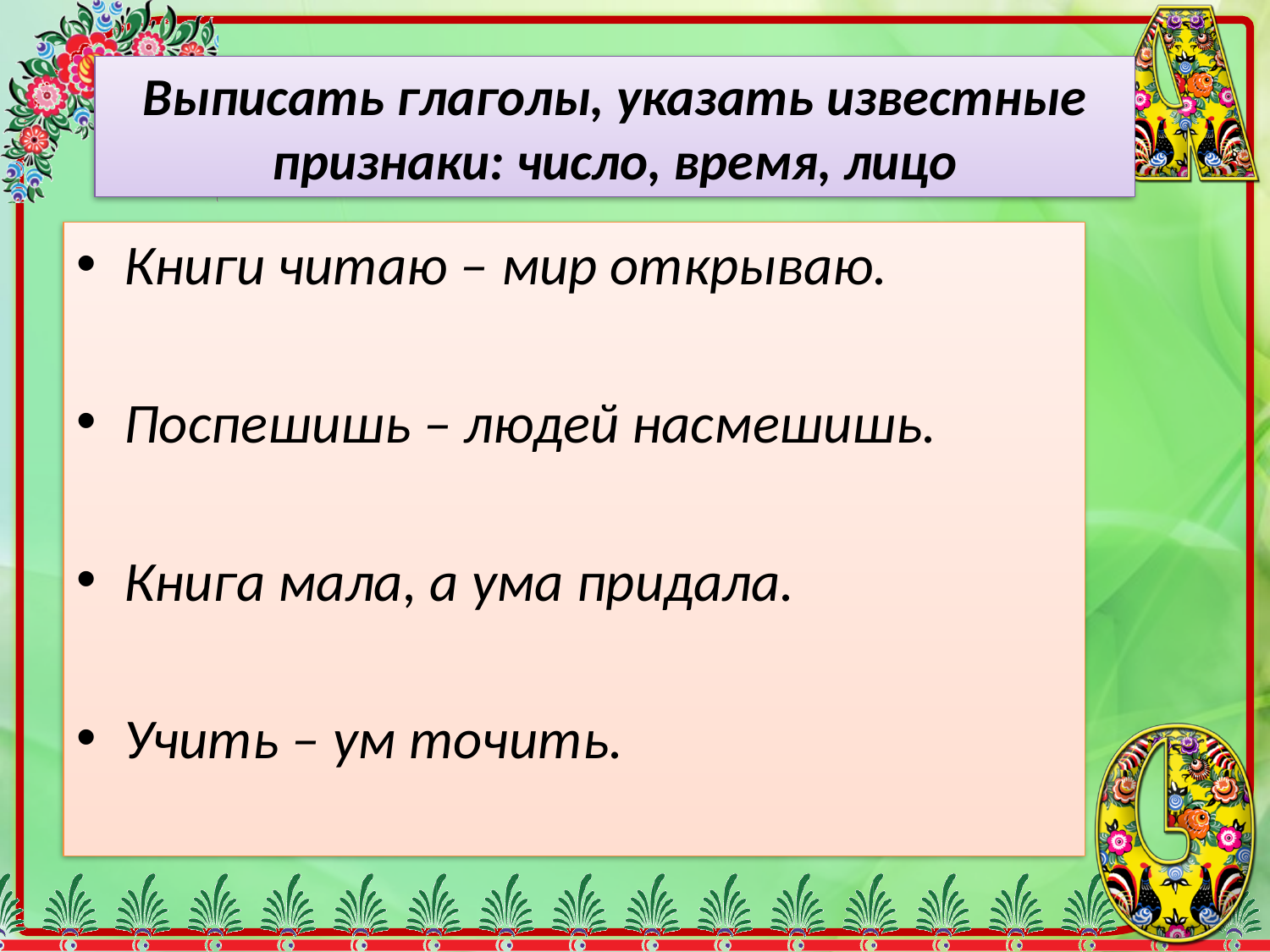

# Выписать глаголы, указать известные признаки: число, время, лицо
Книги читаю – мир открываю.

Поспешишь – людей насмешишь.

Книга мала, а ума придала.

Учить – ум точить.